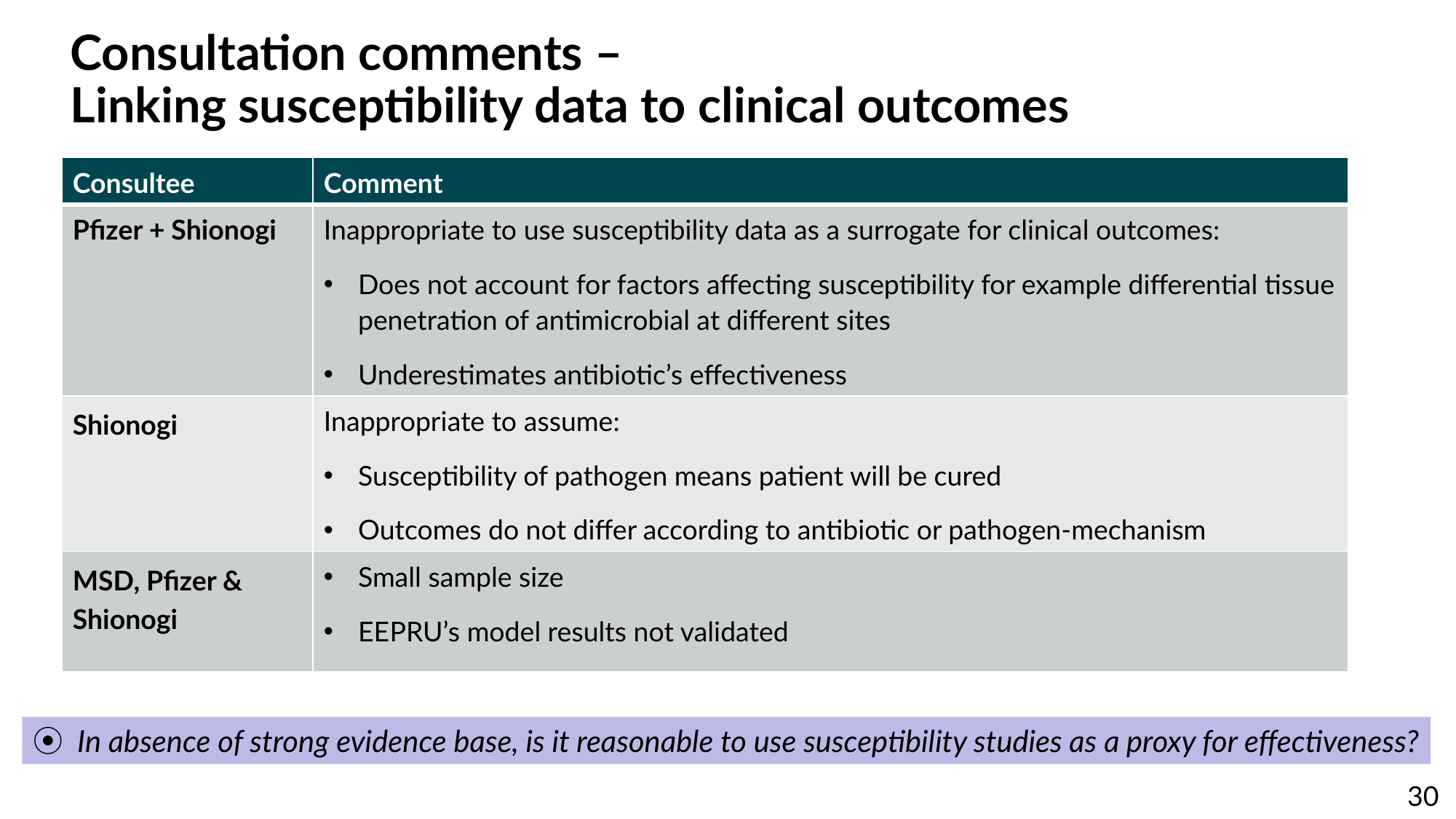

# Consultation comments – Linking susceptibility data to clinical outcomes
| Consultee | Comment |
| --- | --- |
| Pfizer + Shionogi | Inappropriate to use susceptibility data as a surrogate for clinical outcomes: Does not account for factors affecting susceptibility for example differential tissue penetration of antimicrobial at different sites Underestimates antibiotic’s effectiveness |
| Shionogi | Inappropriate to assume: Susceptibility of pathogen means patient will be cured Outcomes do not differ according to antibiotic or pathogen-mechanism |
| MSD, Pfizer & Shionogi | Small sample size EEPRU’s model results not validated |
⦿  In absence of strong evidence base, is it reasonable to use susceptibility studies as a proxy for effectiveness?